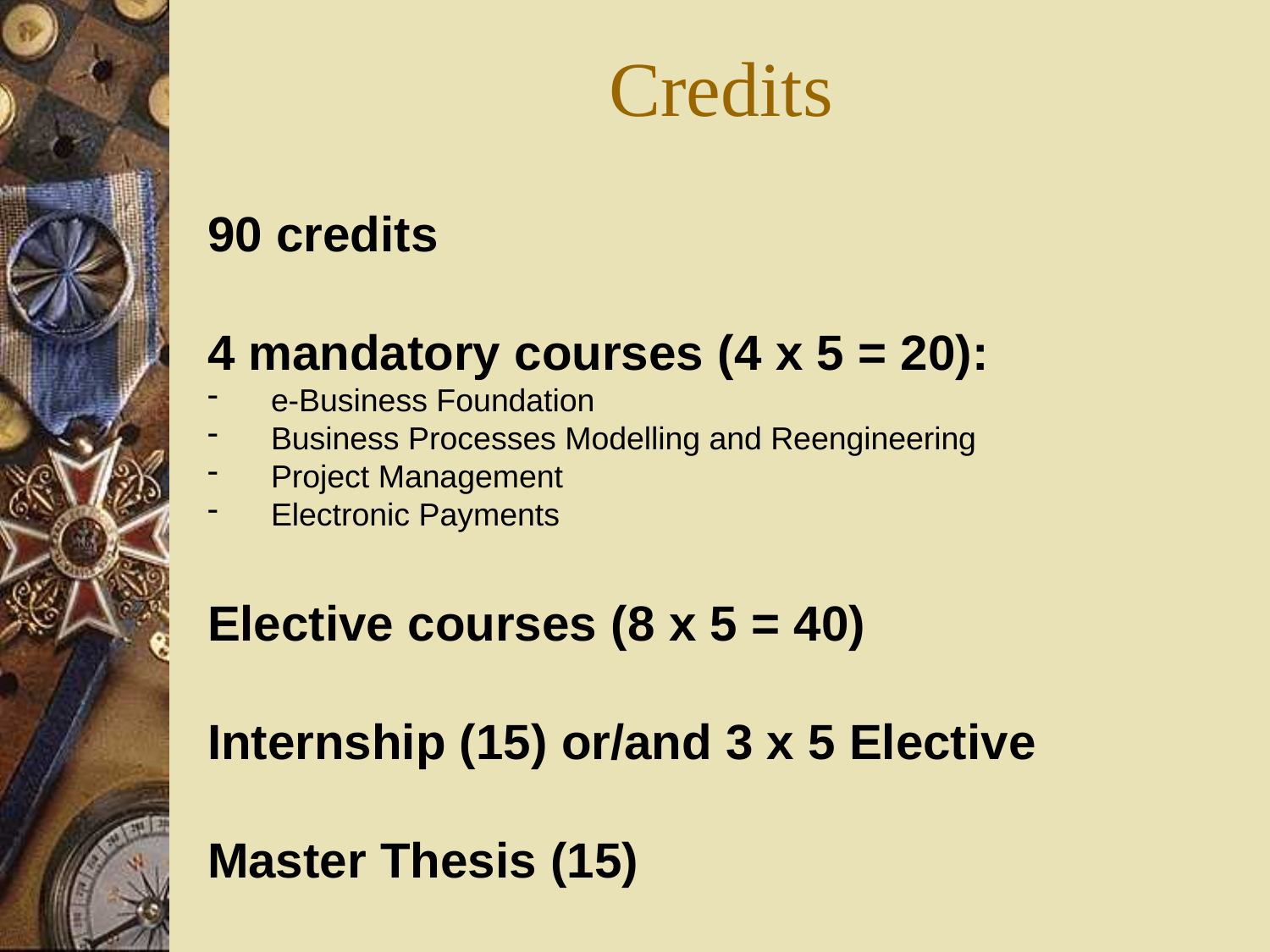

# Credits
90 credits

4 mandatory courses (4 х 5 = 20):
e-Business Foundation
Business Processes Modelling and Reengineering
Project Management
Electronic Payments

Elective courses (8 x 5 = 40)

Internship (15) or/and 3 x 5 Elective

Master Thesis (15)